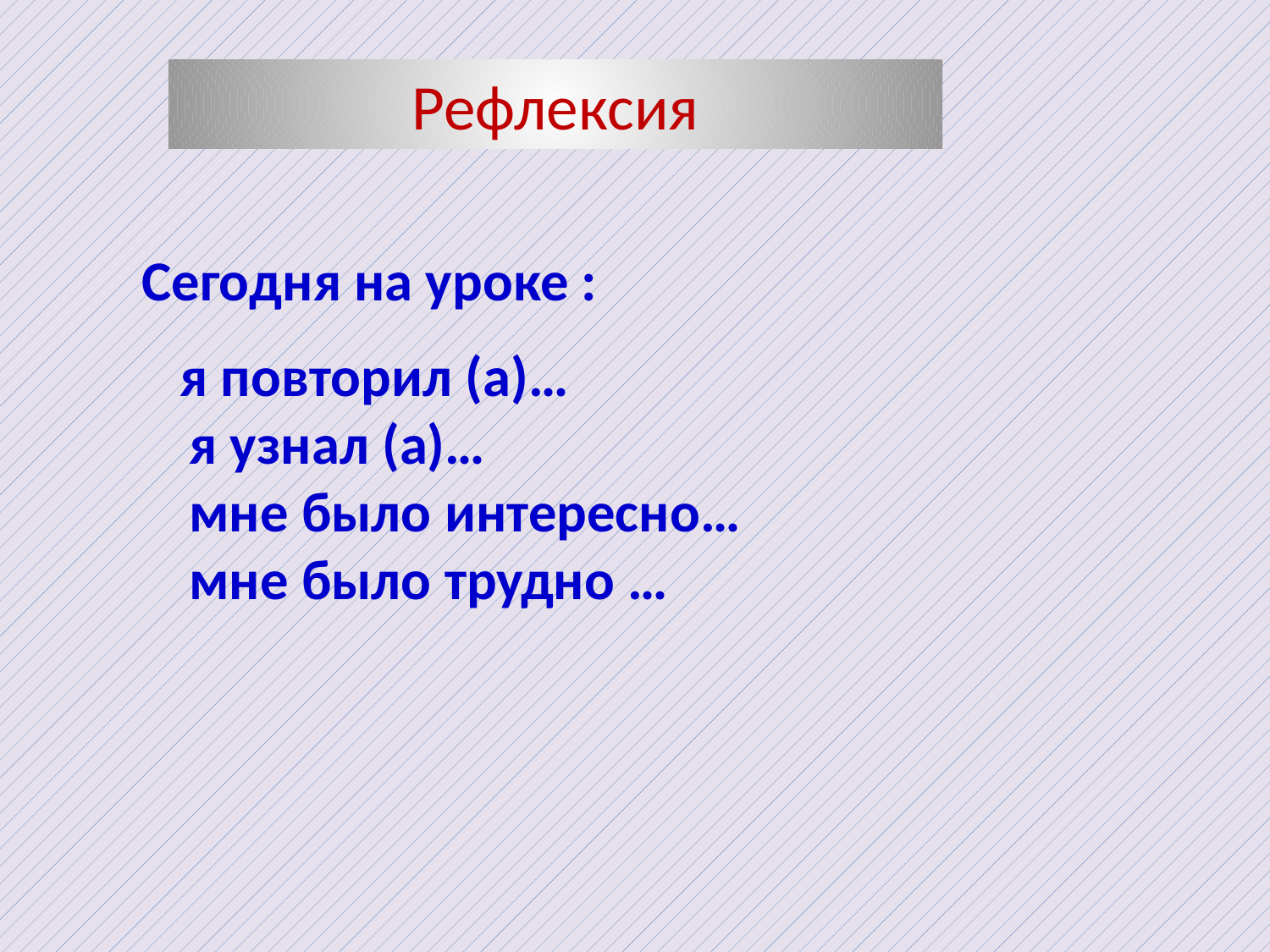

# Рефлексия
Сегодня на уроке :
   я повторил (а)…
я узнал (а)…
мне было интересно…
мне было трудно …